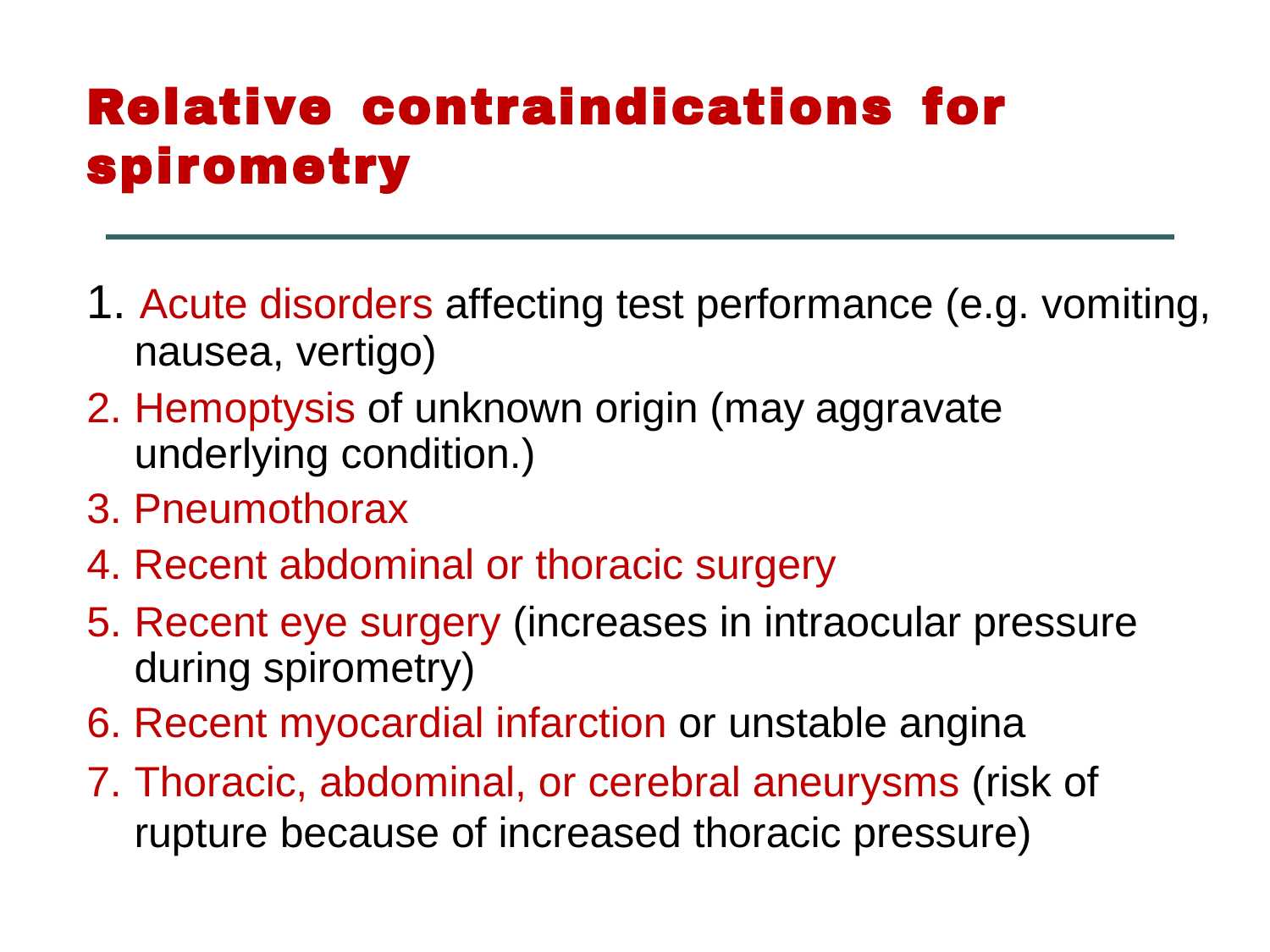

Relative	contraindications	for spirometry

1. Acute disorders affecting test performance (e.g. vomiting, nausea, vertigo)
Hemoptysis of unknown origin (may aggravate underlying condition.)
Pneumothorax
Recent abdominal or thoracic surgery
Recent eye surgery (increases in intraocular pressure during spirometry)
Recent myocardial infarction or unstable angina
Thoracic, abdominal, or cerebral aneurysms (risk of rupture because of increased thoracic pressure)